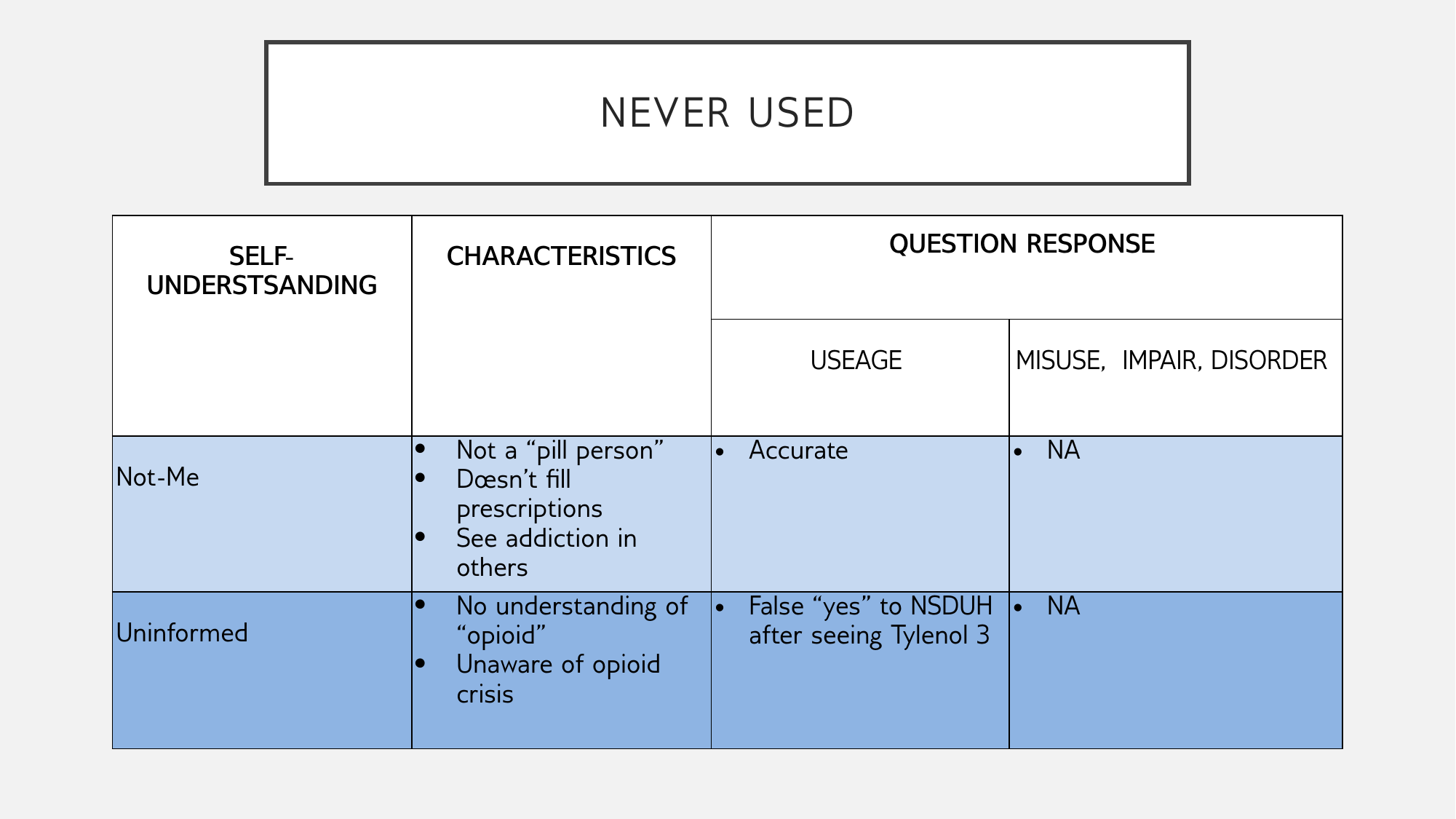

# Never Used
| SELF-UNDERSTSANDING | CHARACTERISTICS | QUESTION RESPONSE |  |
| --- | --- | --- | --- |
|  |  | USEAGE | MISUSE, IMPAIR, DISORDER |
| Not-Me | Not a “pill person” Doesn’t fill prescriptions See addiction in others | Accurate | NA |
| Uninformed | No understanding of “opioid” Unaware of opioid crisis | False “yes” to NSDUH after seeing Tylenol 3 | NA |